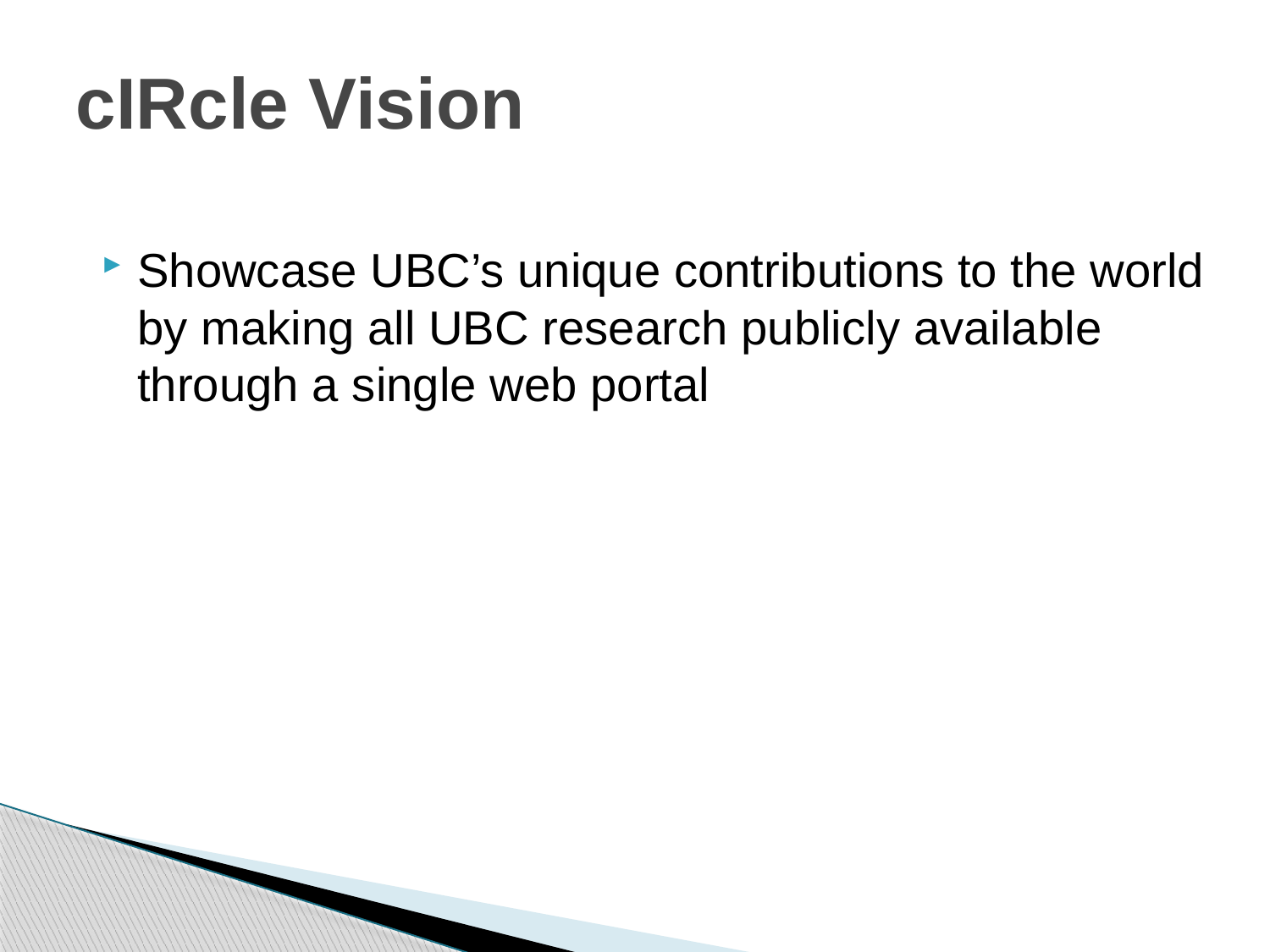

# cIRcle Vision

Showcase UBC’s unique contributions to the world by making all UBC research publicly available through a single web portal